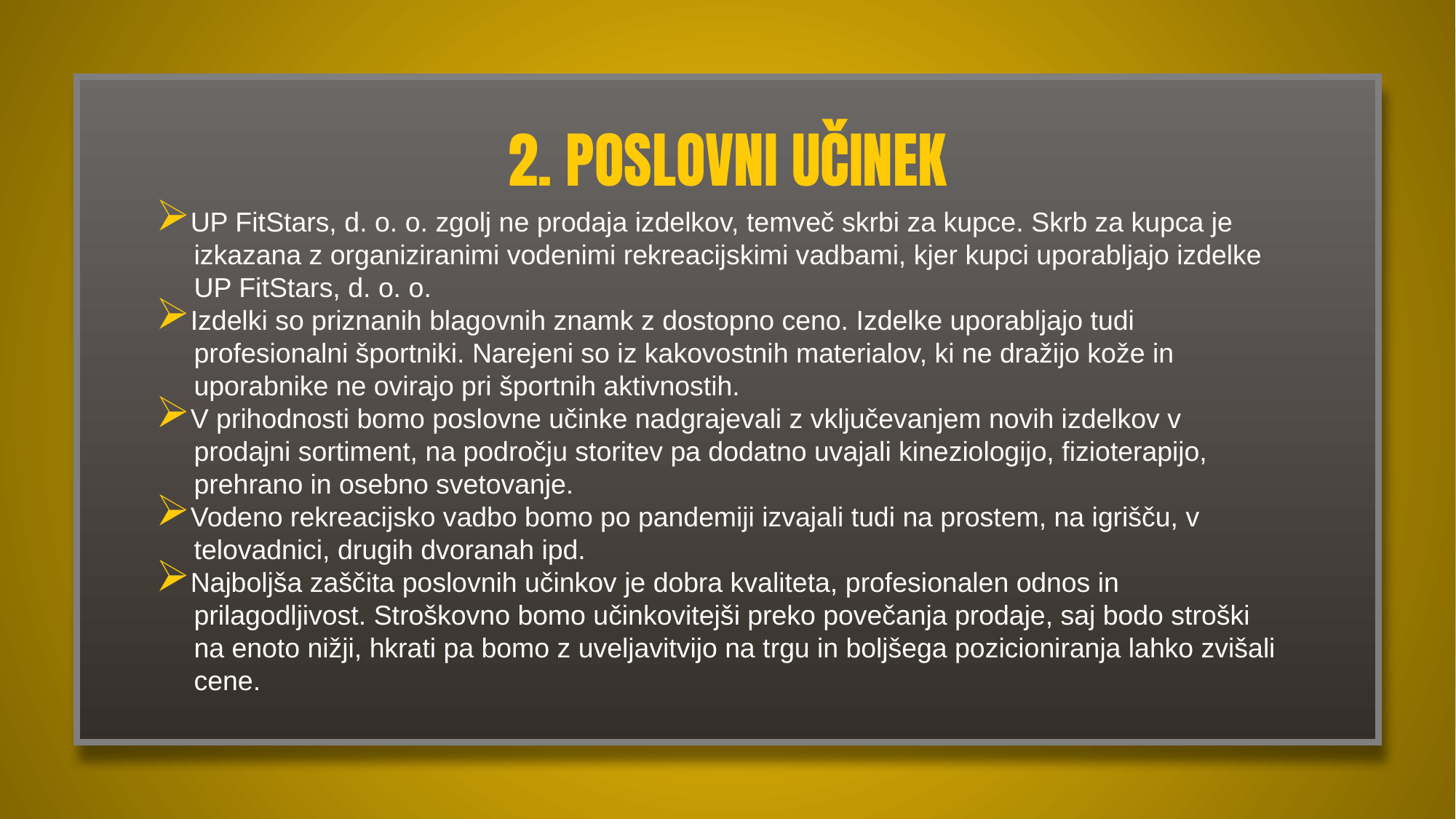

# 2. Poslovni učinek
UP FitStars, d. o. o. zgolj ne prodaja izdelkov, temveč skrbi za kupce. Skrb za kupca je
     izkazana z organiziranimi vodenimi rekreacijskimi vadbami, kjer kupci uporabljajo izdelke
     UP FitStars, d. o. o.
Izdelki so priznanih blagovnih znamk z dostopno ceno. Izdelke uporabljajo tudi
     profesionalni športniki. Narejeni so iz kakovostnih materialov, ki ne dražijo kože in
     uporabnike ne ovirajo pri športnih aktivnostih.
V prihodnosti bomo poslovne učinke nadgrajevali z vključevanjem novih izdelkov v
     prodajni sortiment, na področju storitev pa dodatno uvajali kineziologijo, fizioterapijo,
     prehrano in osebno svetovanje.
Vodeno rekreacijsko vadbo bomo po pandemiji izvajali tudi na prostem, na igrišču, v
     telovadnici, drugih dvoranah ipd.
Najboljša zaščita poslovnih učinkov je dobra kvaliteta, profesionalen odnos in
     prilagodljivost. Stroškovno bomo učinkovitejši preko povečanja prodaje, saj bodo stroški
     na enoto nižji, hkrati pa bomo z uveljavitvijo na trgu in boljšega pozicioniranja lahko zvišali
     cene.